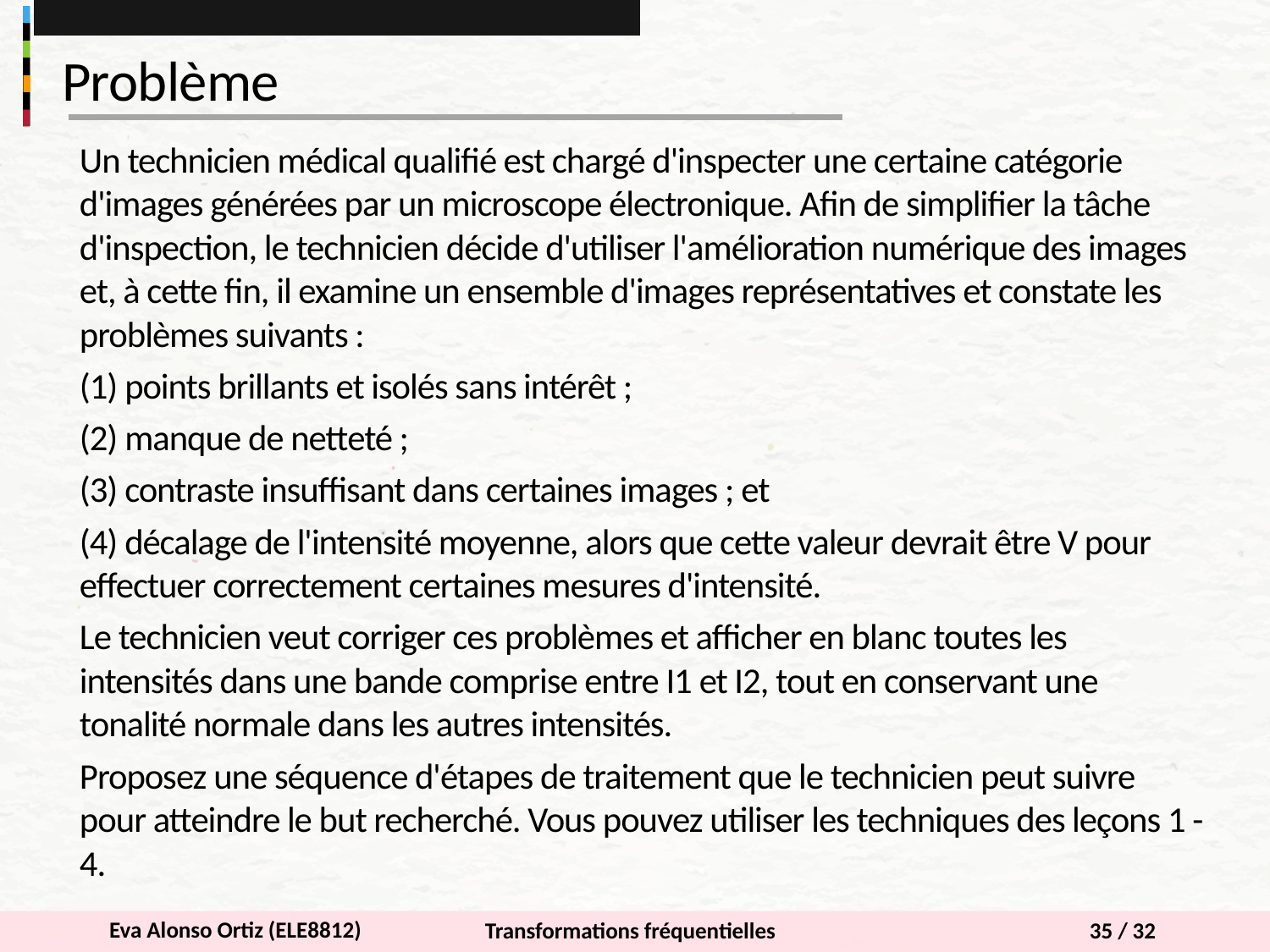

Problème
Un technicien médical qualifié est chargé d'inspecter une certaine catégorie d'images générées par un microscope électronique. Afin de simplifier la tâche d'inspection, le technicien décide d'utiliser l'amélioration numérique des images et, à cette fin, il examine un ensemble d'images représentatives et constate les problèmes suivants :
(1) points brillants et isolés sans intérêt ;
(2) manque de netteté ;
(3) contraste insuffisant dans certaines images ; et
(4) décalage de l'intensité moyenne, alors que cette valeur devrait être V pour effectuer correctement certaines mesures d'intensité.
Le technicien veut corriger ces problèmes et afficher en blanc toutes les intensités dans une bande comprise entre I1 et I2, tout en conservant une tonalité normale dans les autres intensités.
Proposez une séquence d'étapes de traitement que le technicien peut suivre pour atteindre le but recherché. Vous pouvez utiliser les techniques des leçons 1 - 4.